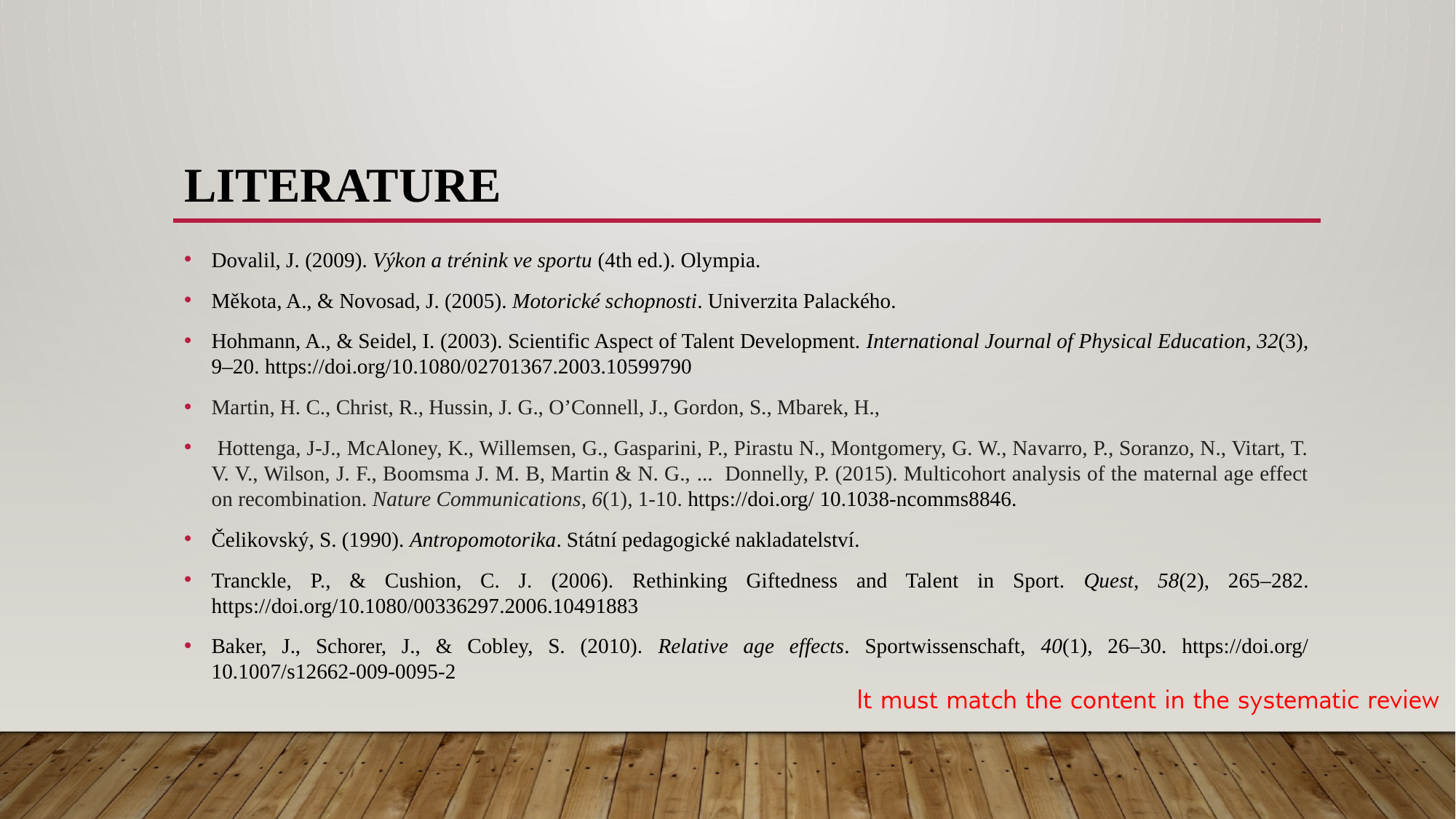

# Literature
Dovalil, J. (2009). Výkon a trénink ve sportu (4th ed.). Olympia.
Měkota, A., & Novosad, J. (2005). Motorické schopnosti. Univerzita Palackého.
Hohmann, A., & Seidel, I. (2003). Scientific Aspect of Talent Development. International Journal of Physical Education, 32(3), 9–20. https://doi.org/10.1080/02701367.2003.10599790
Martin, H. C., Christ, R., Hussin, J. G., O’Connell, J., Gordon, S., Mbarek, H.,
 Hottenga, J-J., McAloney, K., Willemsen, G., Gasparini, P., Pirastu N., Montgomery, G. W., Navarro, P., Soranzo, N., Vitart, T. V. V., Wilson, J. F., Boomsma J. M. B, Martin & N. G., ...  Donnelly, P. (2015). Multicohort analysis of the maternal age effect on recombination. Nature Communications, 6(1), 1-10. https://doi.org/ 10.1038-ncomms8846.
Čelikovský, S. (1990). Antropomotorika. Státní pedagogické nakladatelství.
Tranckle, P., & Cushion, C. J. (2006). Rethinking Giftedness and Talent in Sport. Quest, 58(2), 265–282. https://doi.org/10.1080/00336297.2006.10491883
Baker, J., Schorer, J., & Cobley, S. (2010). Relative age effects. Sportwissenschaft, 40(1), 26–30. https://doi.org/ 10.1007/s12662-009-0095-2

It must match the content in the systematic review